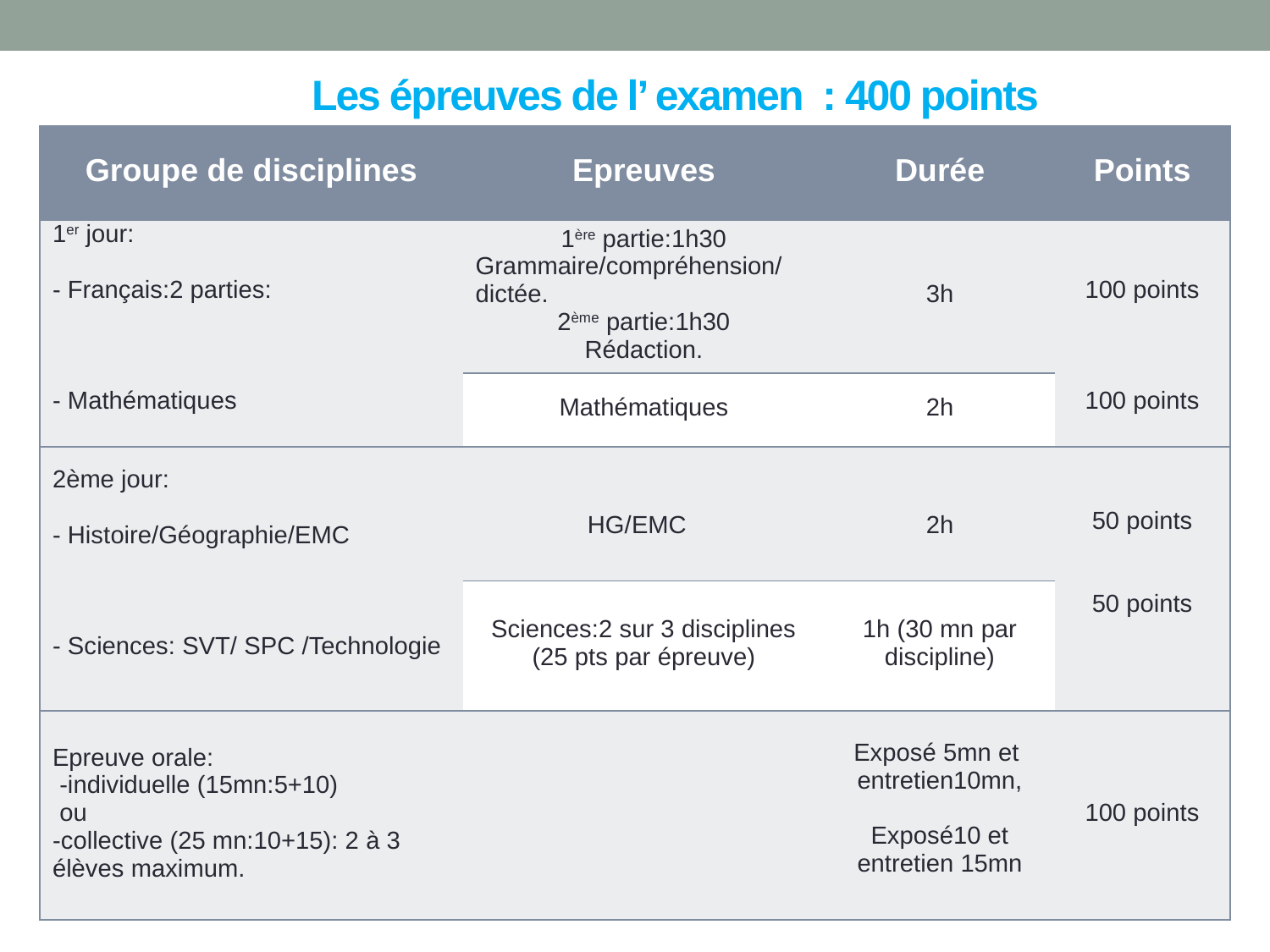

# Les épreuves de l’ examen  : 400 points
| Groupe de disciplines | Epreuves | Durée | Points |
| --- | --- | --- | --- |
| 1er jour: - Français:2 parties: - Mathématiques | 1ère partie:1h30 Grammaire/compréhension/ dictée. 2ème partie:1h30 Rédaction. | 3h | 100 points 100 points |
|  | Mathématiques | 2h |  |
| 2ème jour: - Histoire/Géographie/EMC - Sciences: SVT/ SPC /Technologie | HG/EMC | 2h | 50 points 50 points |
|  | Sciences:2 sur 3 disciplines (25 pts par épreuve) | 1h (30 mn par discipline) |  |
| Epreuve orale: -individuelle (15mn:5+10) ou -collective (25 mn:10+15): 2 à 3 élèves maximum. |  | Exposé 5mn et entretien10mn, Exposé10 et entretien 15mn | 100 points |